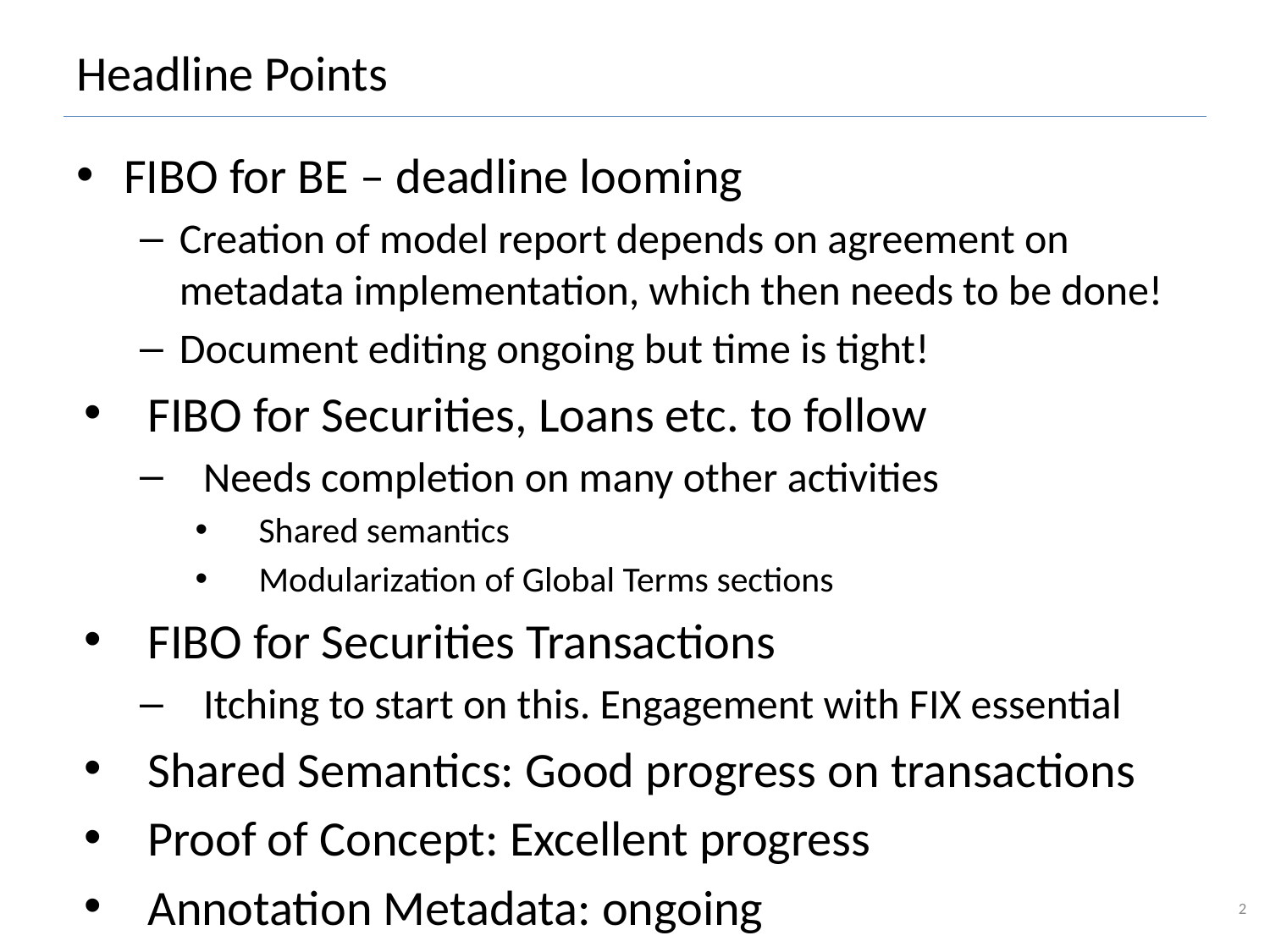

# Headline Points
FIBO for BE – deadline looming
Creation of model report depends on agreement on metadata implementation, which then needs to be done!
Document editing ongoing but time is tight!
FIBO for Securities, Loans etc. to follow
Needs completion on many other activities
Shared semantics
Modularization of Global Terms sections
FIBO for Securities Transactions
Itching to start on this. Engagement with FIX essential
Shared Semantics: Good progress on transactions
Proof of Concept: Excellent progress
Annotation Metadata: ongoing
2